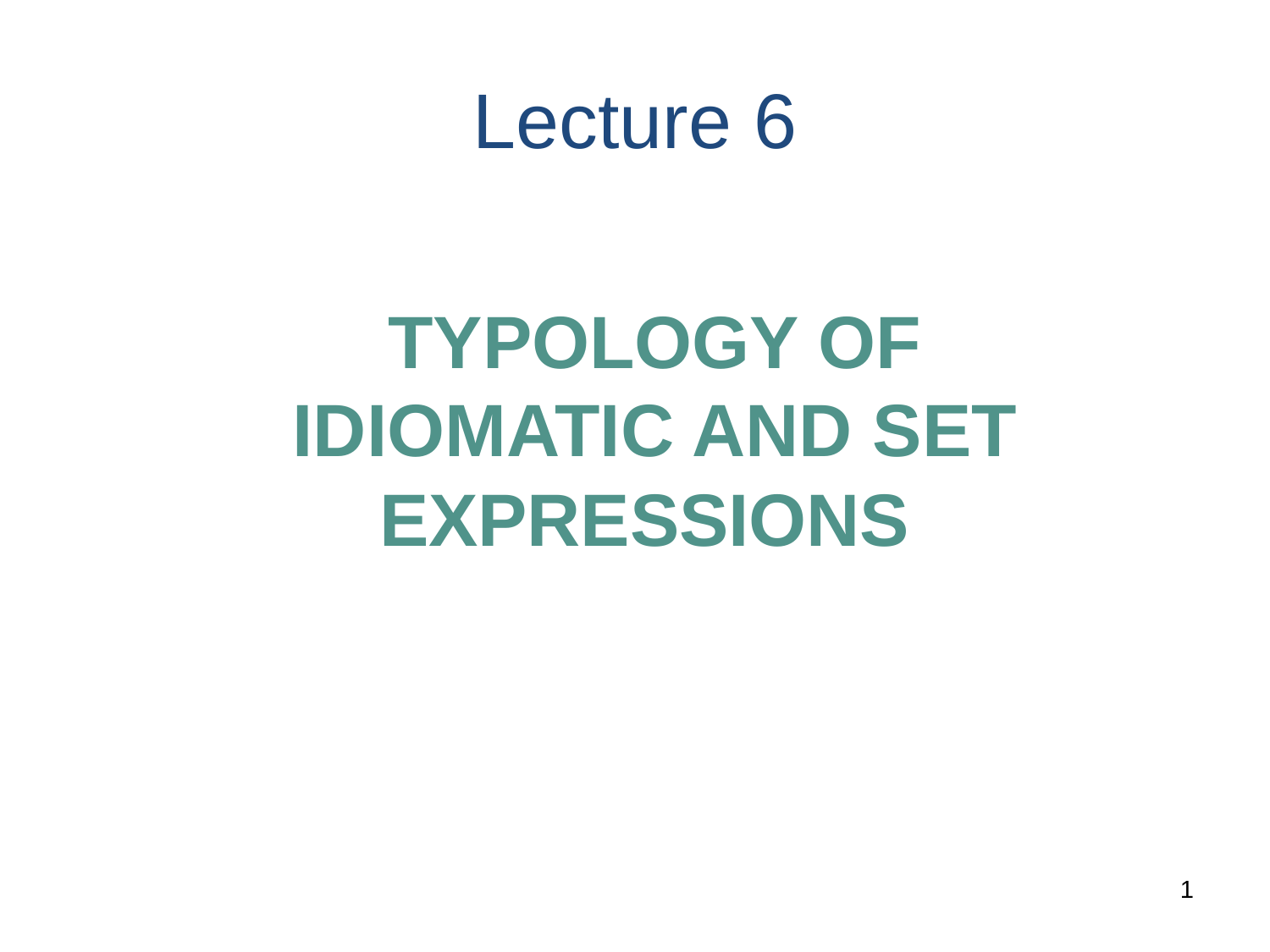

Lecture 6
TYPOLOGY OF IDIOMATIC AND SET EXPRESSIONS
1